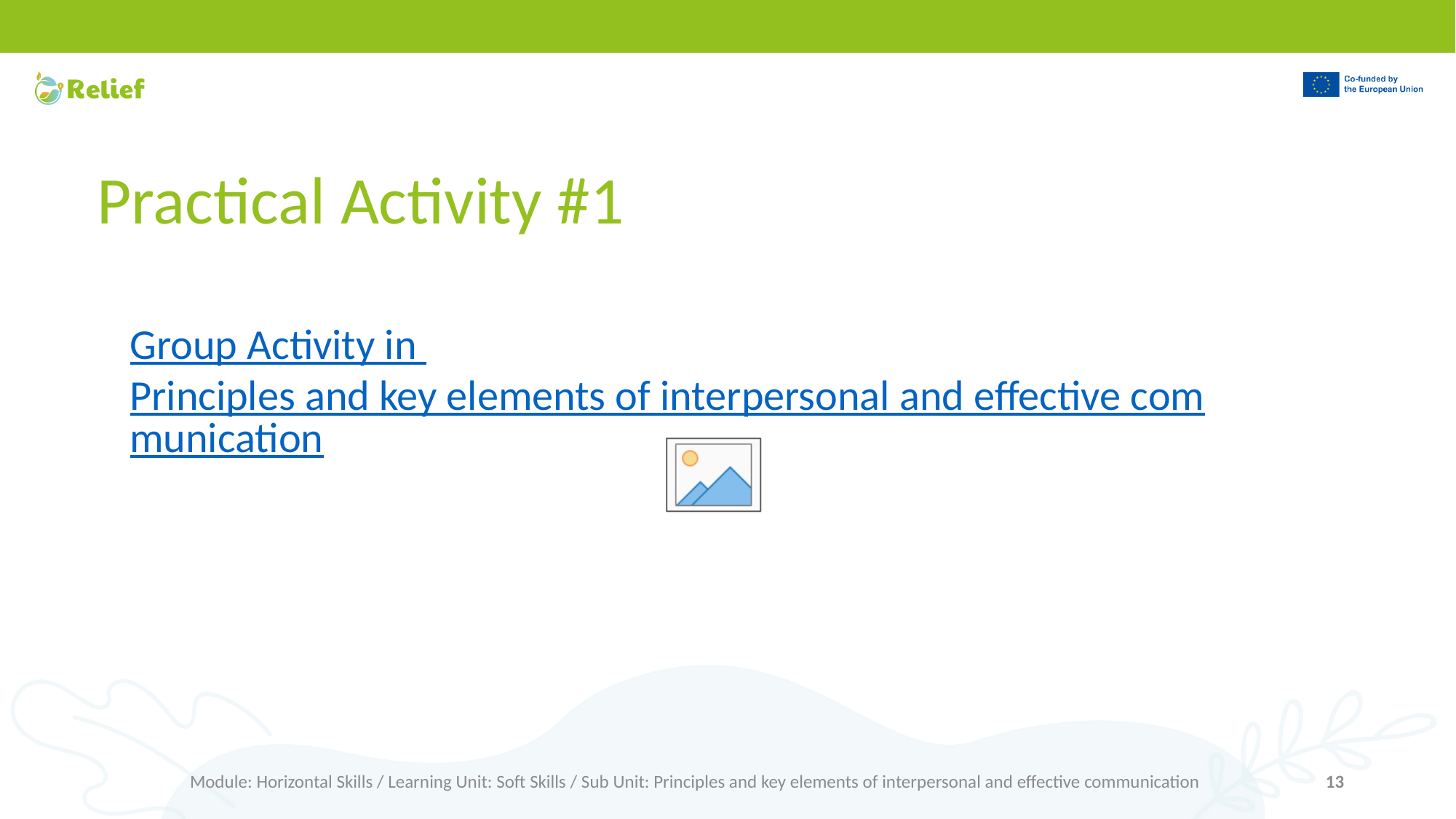

# Practical Activity #1

Group Activity in Principles and key elements of interpersonal and effective communication
Module: Horizontal Skills / Learning Unit: Soft Skills / Sub Unit: Principles and key elements of interpersonal and effective communication
13